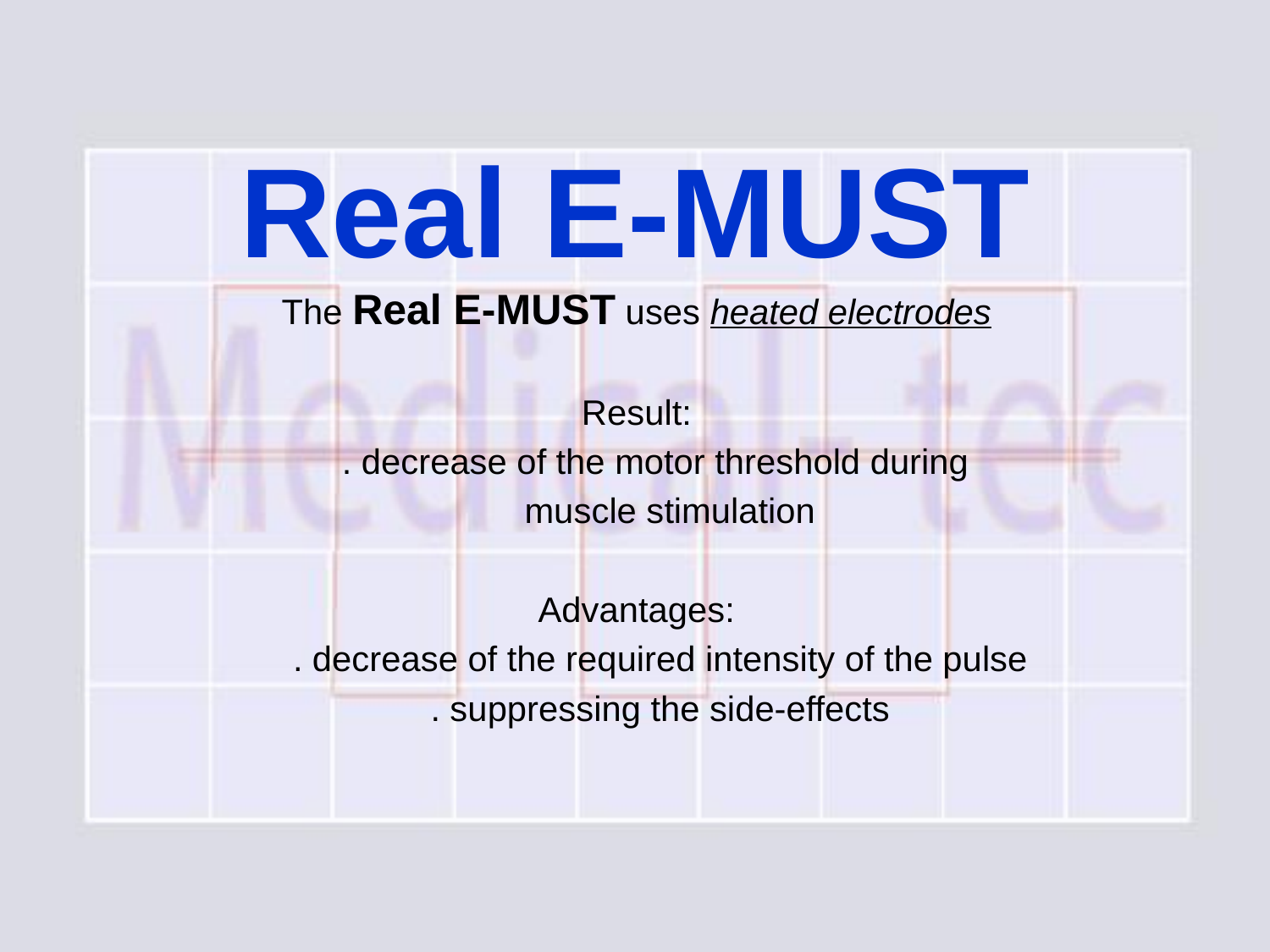

# Real E-MUST
The Real E-MUST uses heated electrodes

Result:
	. decrease of the motor threshold during
	  muscle stimulation

Advantages:
	. decrease of the required intensity of the pulse
	. suppressing the side-effects